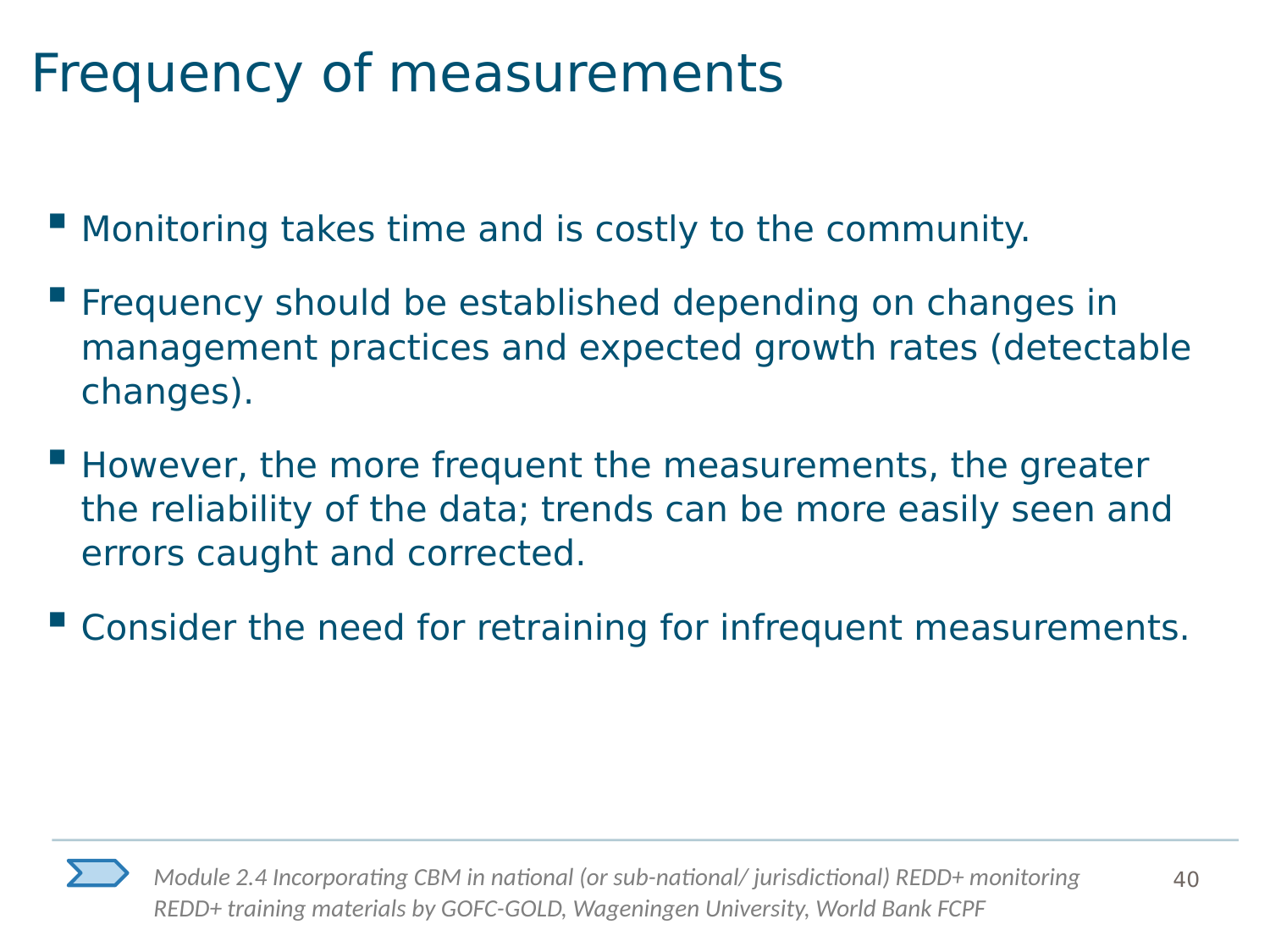

# Frequency of measurements
Monitoring takes time and is costly to the community.
Frequency should be established depending on changes in management practices and expected growth rates (detectable changes).
However, the more frequent the measurements, the greater the reliability of the data; trends can be more easily seen and errors caught and corrected.
Consider the need for retraining for infrequent measurements.